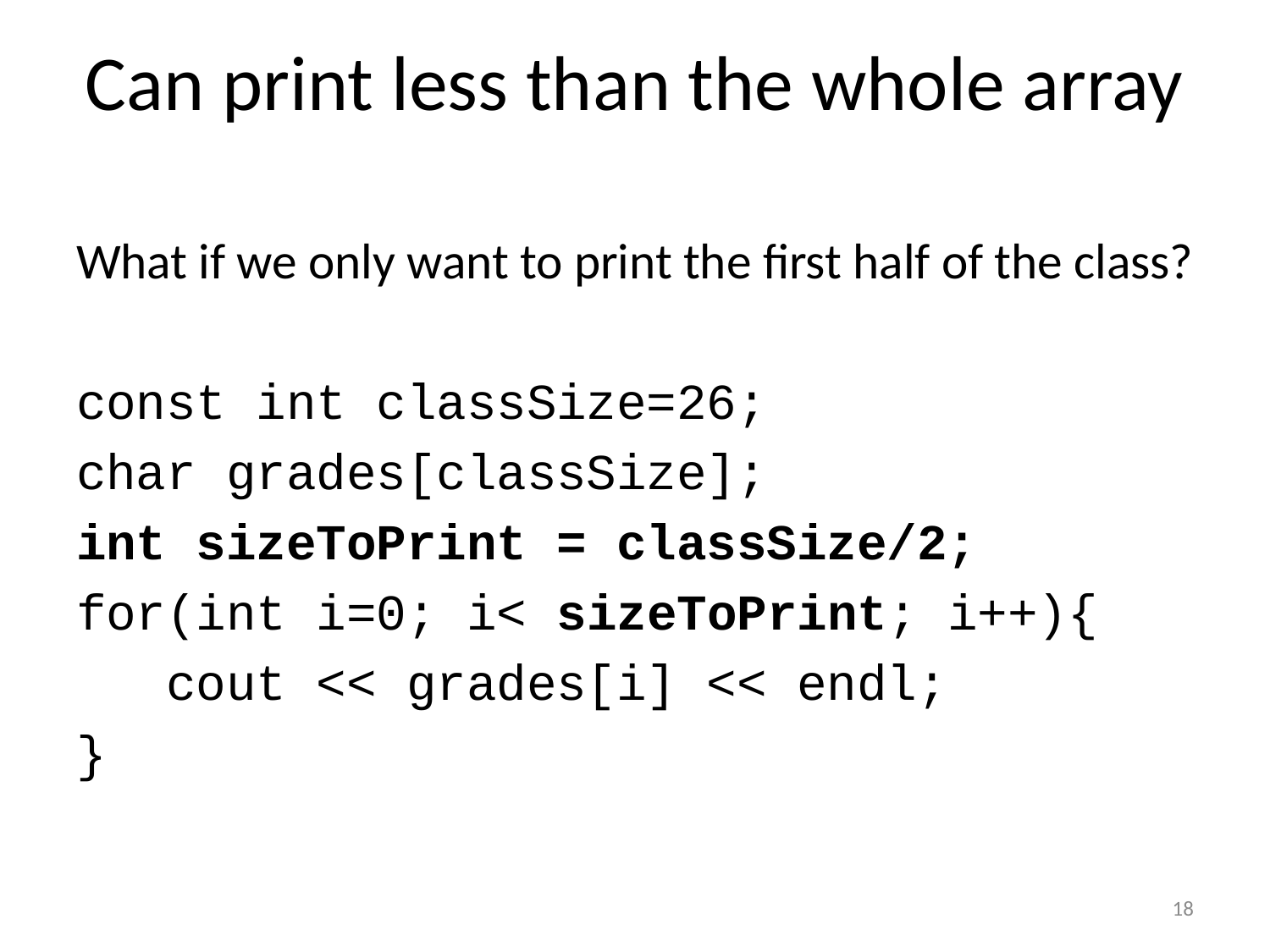

# Can print less than the whole array
What if we only want to print the first half of the class?

const int classSize=26;
char grades[classSize];
int sizeToPrint = classSize/2;
for(int i=0; i< sizeToPrint; i++){
   cout << grades[i] << endl;
}
18